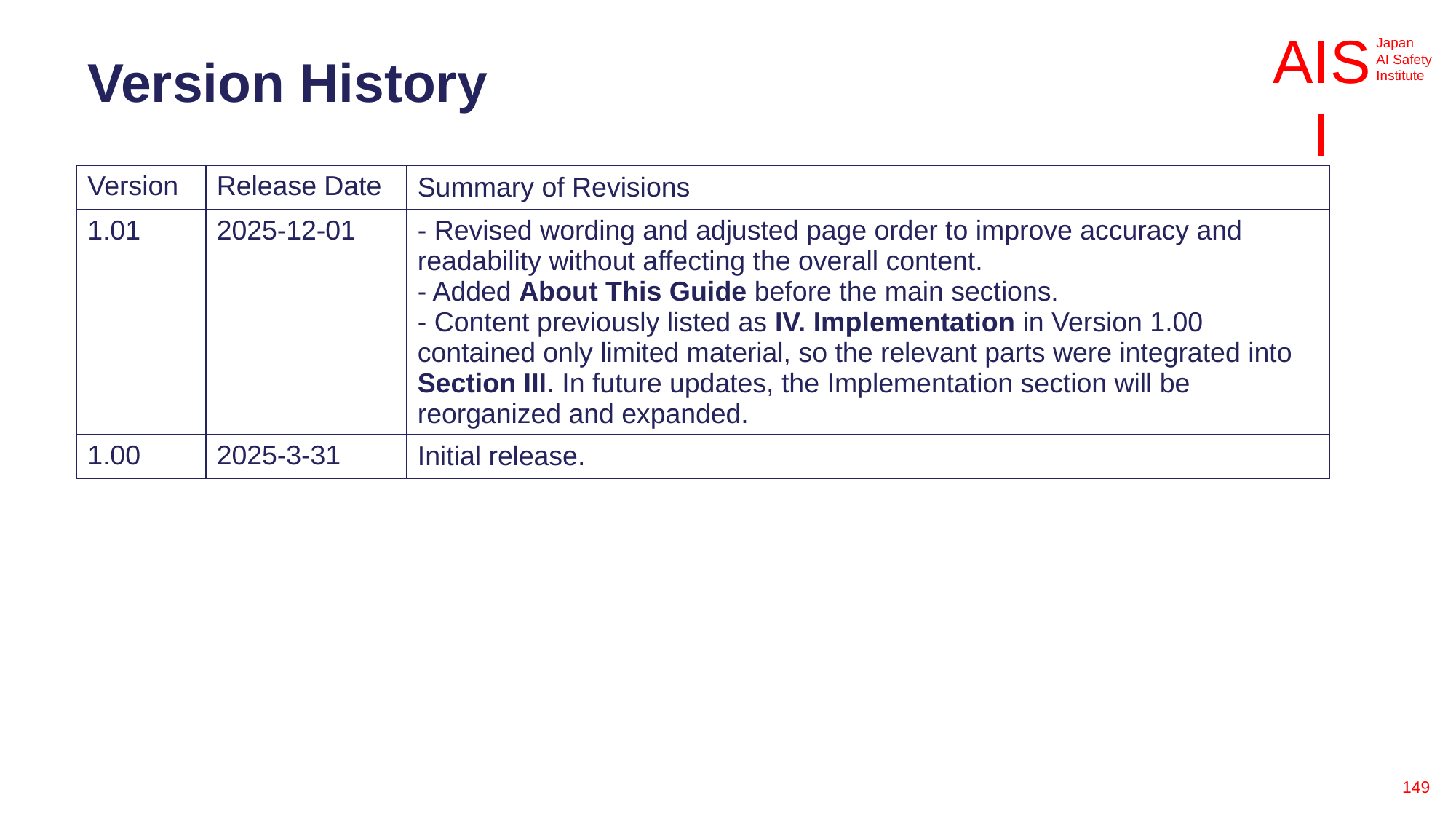

# Version History
| Version | Release Date | Summary of Revisions |
| --- | --- | --- |
| 1.01 | 2025-12-01 | - Revised wording and adjusted page order to improve accuracy and readability without affecting the overall content. - Added About This Guide before the main sections. - Content previously listed as IV. Implementation in Version 1.00 contained only limited material, so the relevant parts were integrated into Section III. In future updates, the Implementation section will be reorganized and expanded. |
| 1.00 | 2025-3-31 | Initial release. |
149